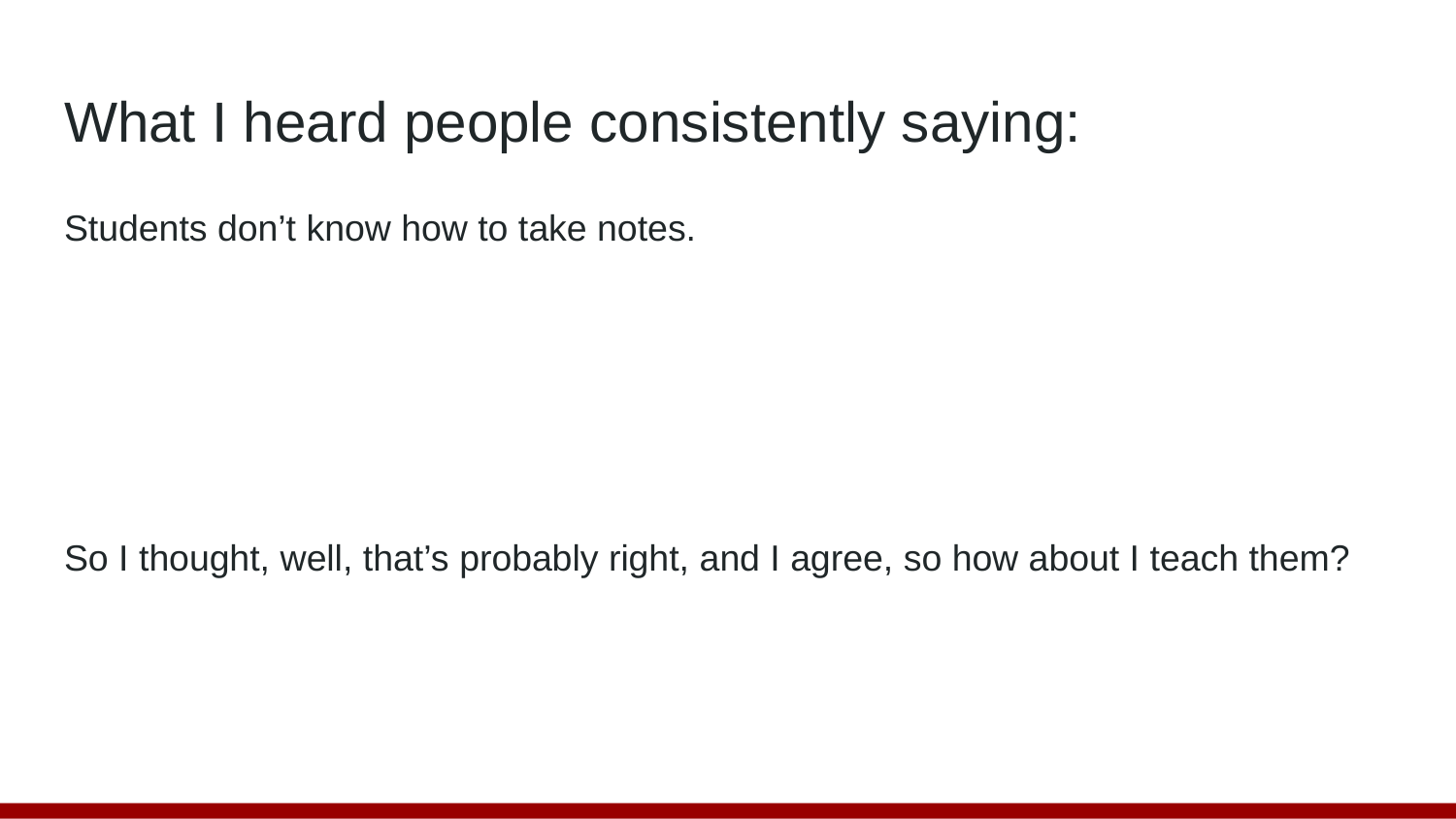

# What I heard people consistently saying:
Students don’t know how to take notes.

So I thought, well, that’s probably right, and I agree, so how about I teach them?